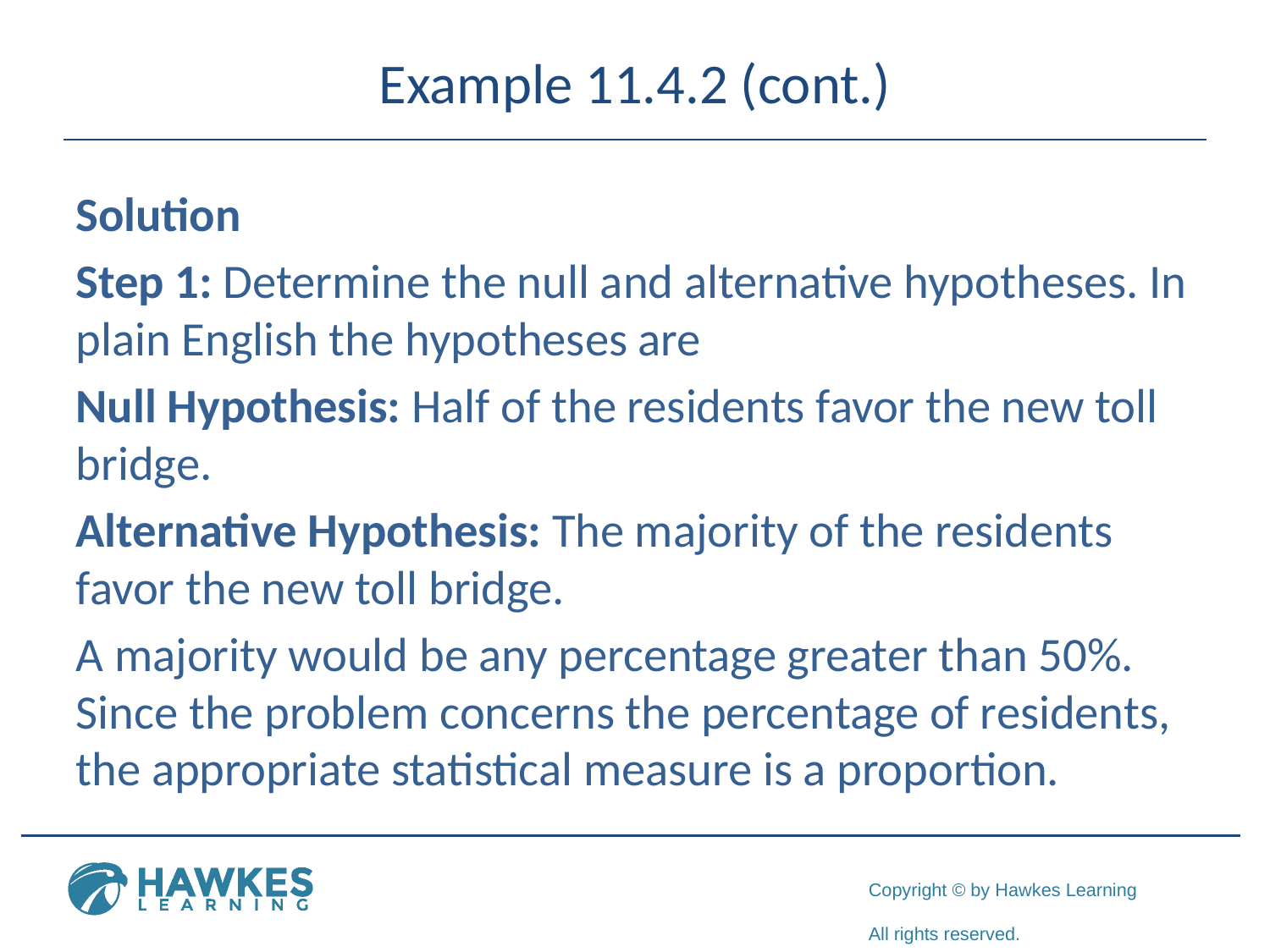

# Example 11.4.2 (cont.)
Solution
Step 1: Determine the null and alternative hypotheses. In plain English the hypotheses are
Null Hypothesis: Half of the residents favor the new toll bridge.
Alternative Hypothesis: The majority of the residents favor the new toll bridge.
A majority would be any percentage greater than 50%. Since the problem concerns the percentage of residents, the appropriate statistical measure is a proportion.